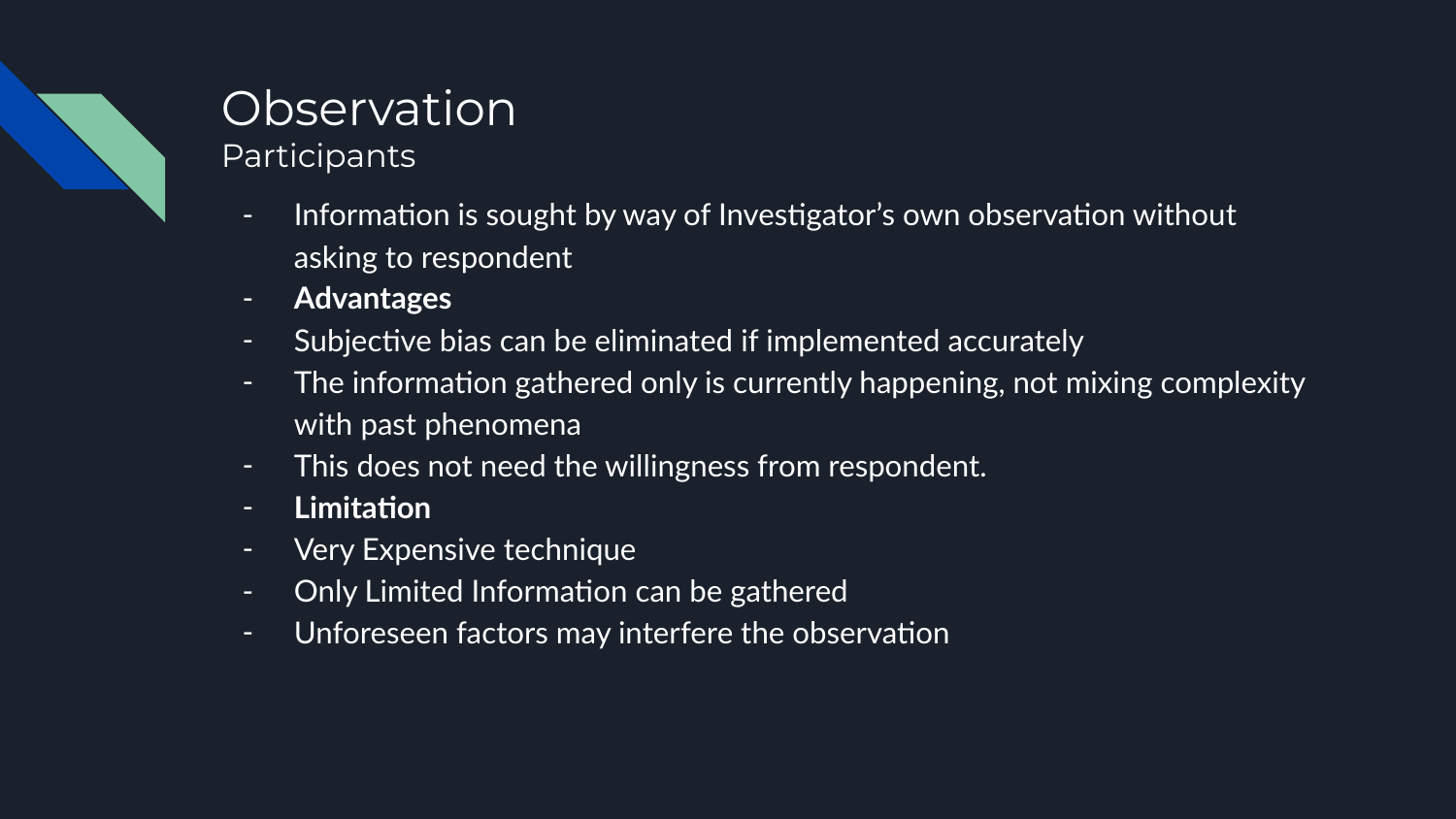

# Observation
Participants

Information is sought by way of Investigator’s own observation without asking to respondent
Advantages
Subjective bias can be eliminated if implemented accurately
The information gathered only is currently happening, not mixing complexity with past phenomena
This does not need the willingness from respondent.
Limitation
Very Expensive technique
Only Limited Information can be gathered
Unforeseen factors may interfere the observation